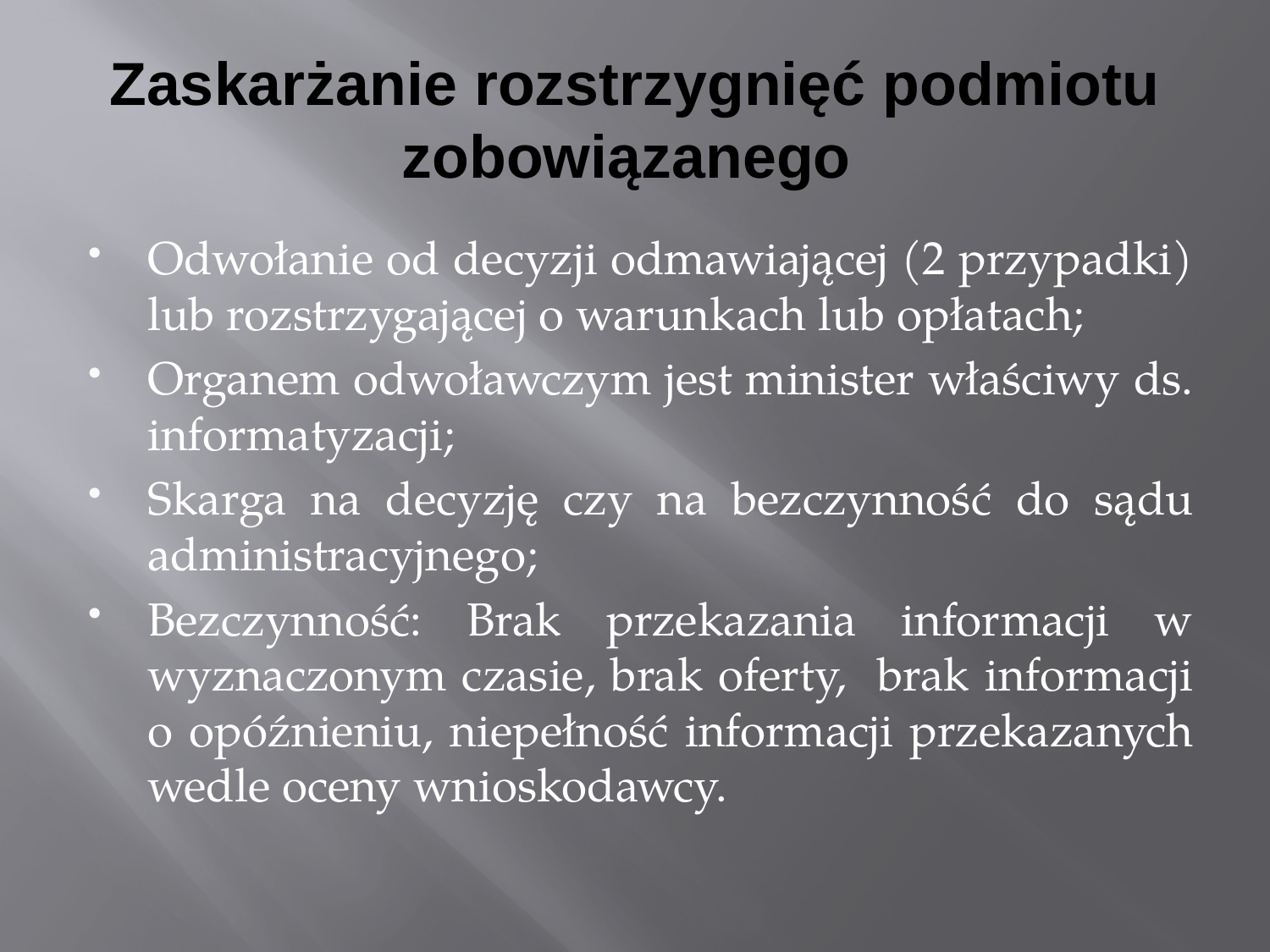

# Zaskarżanie rozstrzygnięć podmiotu zobowiązanego
Odwołanie od decyzji odmawiającej (2 przypadki) lub rozstrzygającej o warunkach lub opłatach;
Organem odwoławczym jest minister właściwy ds. informatyzacji;
Skarga na decyzję czy na bezczynność do sądu administracyjnego;
Bezczynność: Brak przekazania informacji w wyznaczonym czasie, brak oferty,  brak informacji o opóźnieniu, niepełność informacji przekazanych wedle oceny wnioskodawcy.